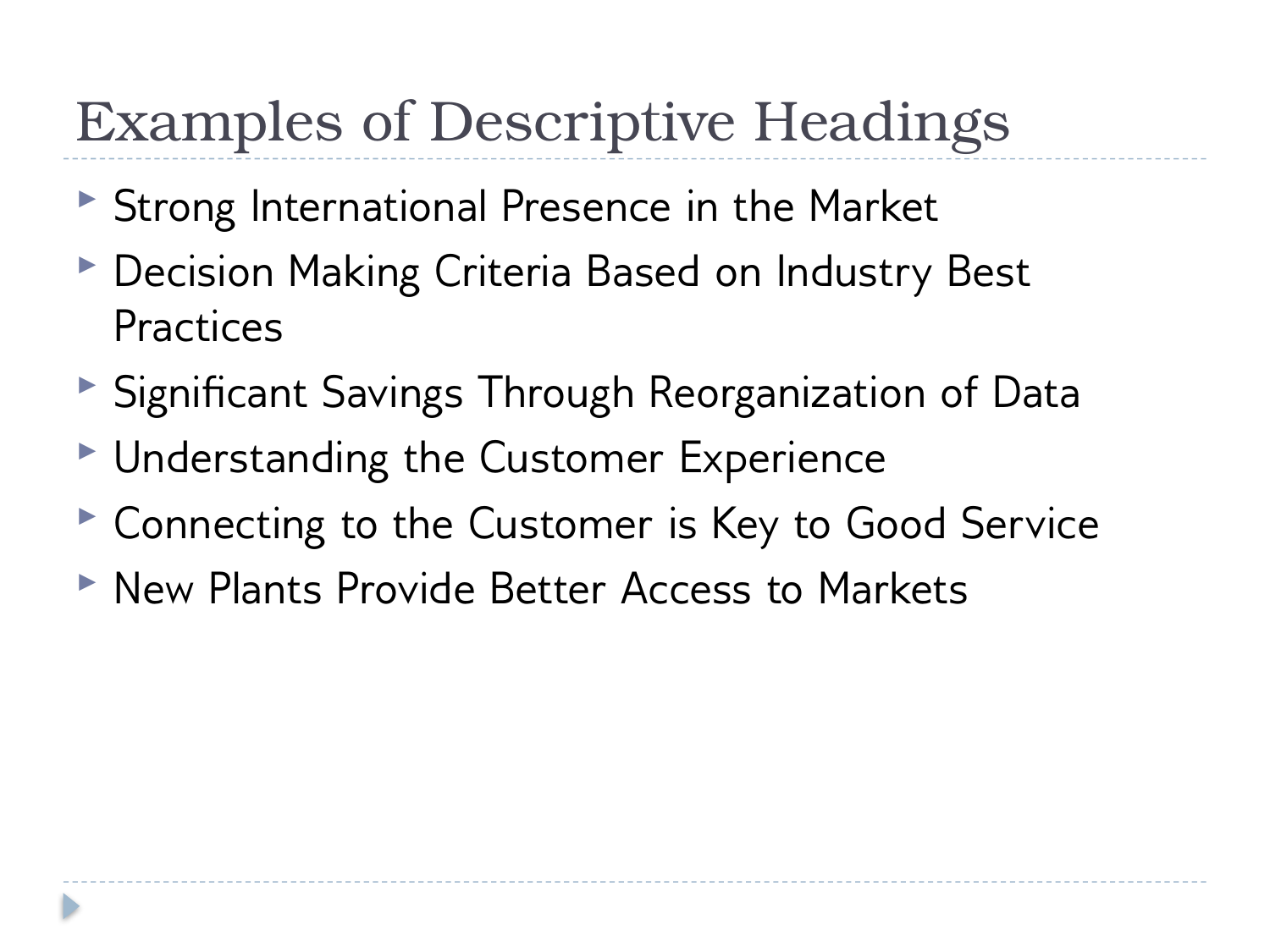

# Examples of Descriptive Headings
Strong International Presence in the Market
Decision Making Criteria Based on Industry Best Practices
Significant Savings Through Reorganization of Data
Understanding the Customer Experience
Connecting to the Customer is Key to Good Service
New Plants Provide Better Access to Markets